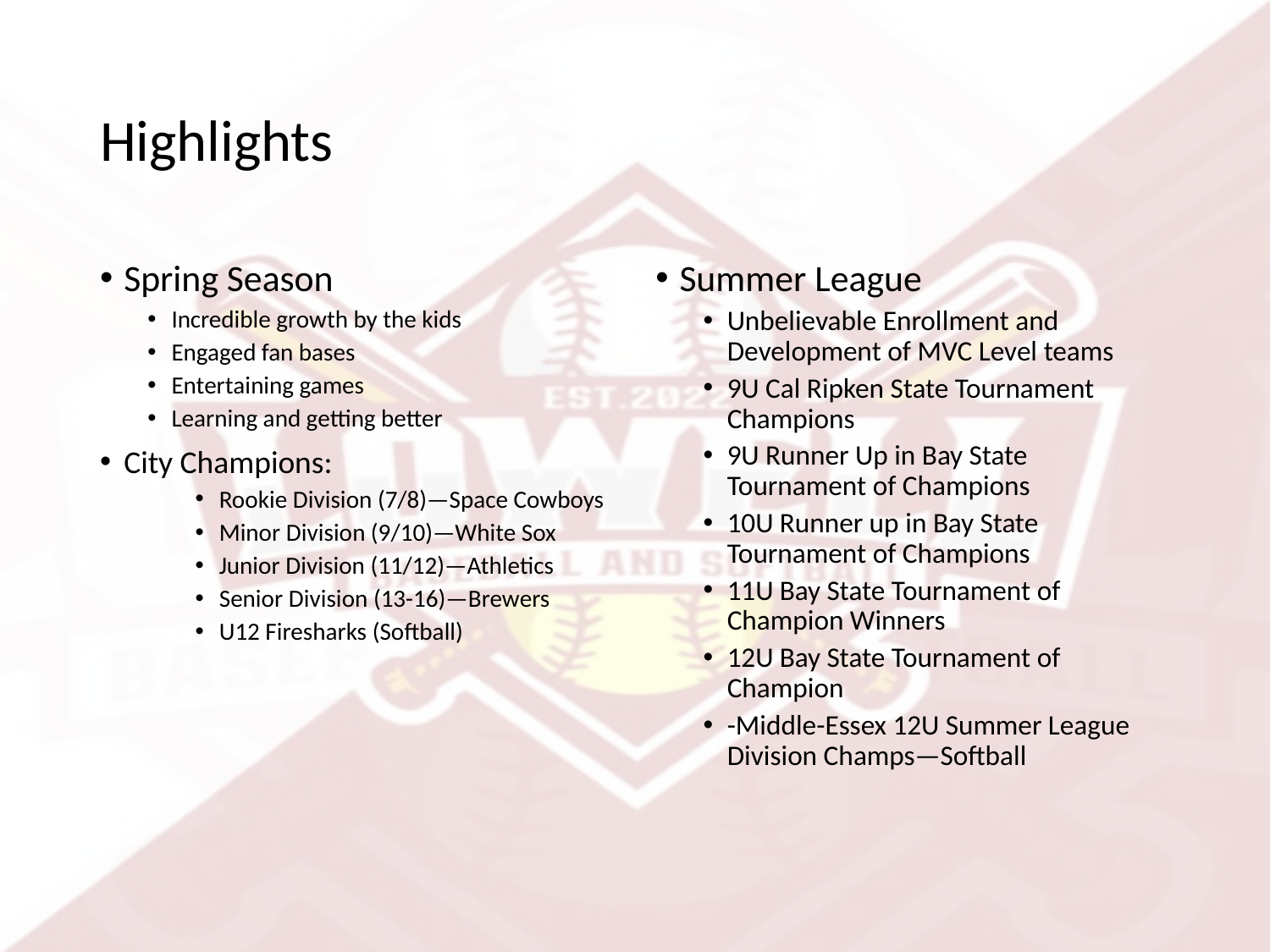

# Highlights
Spring Season
Incredible growth by the kids
Engaged fan bases
Entertaining games
Learning and getting better
City Champions:
Rookie Division (7/8)—Space Cowboys
Minor Division (9/10)—White Sox
Junior Division (11/12)—Athletics
Senior Division (13-16)—Brewers
U12 Firesharks (Softball)

Summer League
Unbelievable Enrollment and Development of MVC Level teams
9U Cal Ripken State Tournament Champions
9U Runner Up in Bay State Tournament of Champions
10U Runner up in Bay State Tournament of Champions
11U Bay State Tournament of Champion Winners
12U Bay State Tournament of Champion
-Middle-Essex 12U Summer League Division Champs—Softball